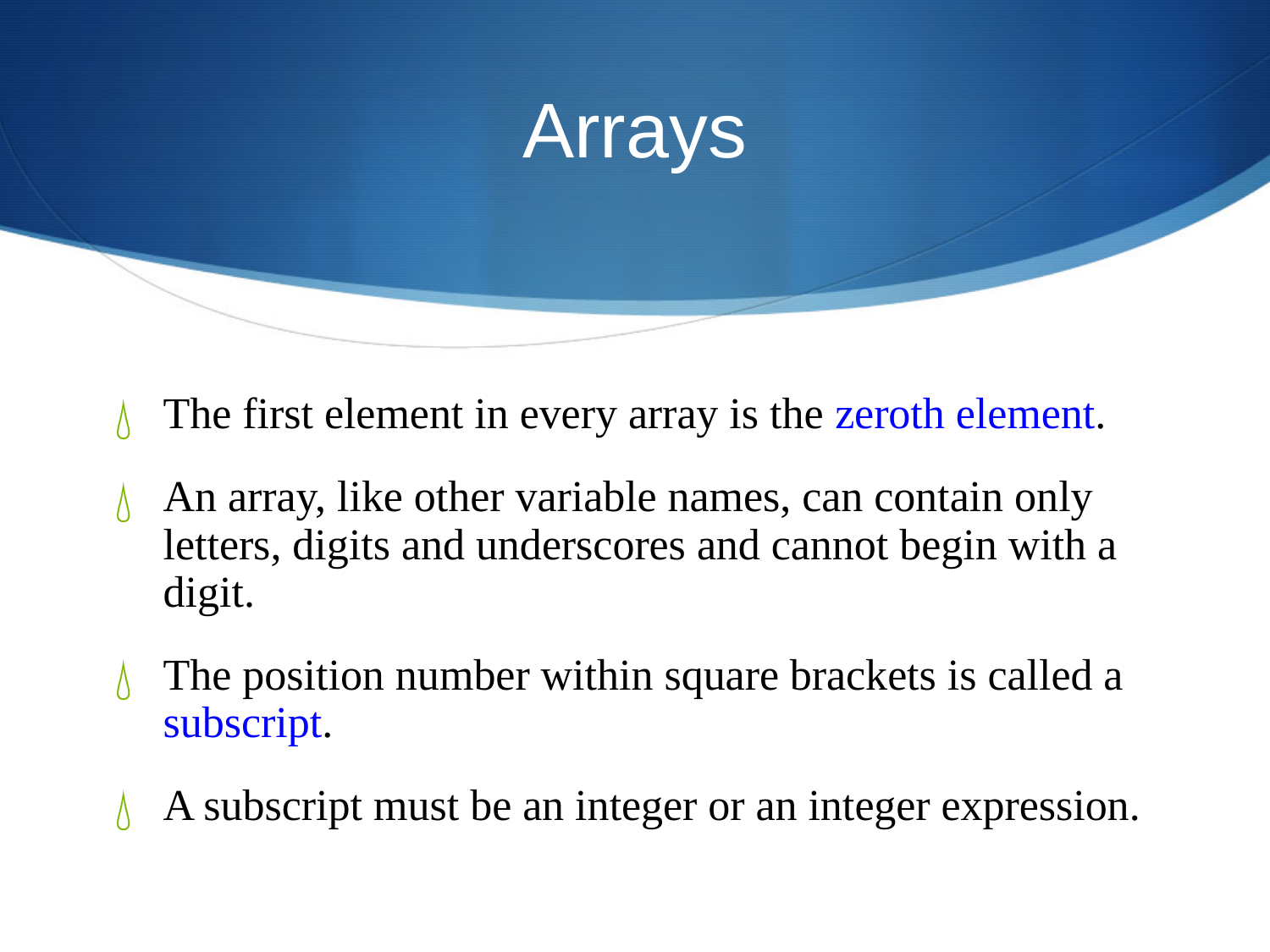

# Arrays
The first element in every array is the zeroth element.
An array, like other variable names, can contain only letters, digits and underscores and cannot begin with a digit.
The position number within square brackets is called a subscript.
A subscript must be an integer or an integer expression.